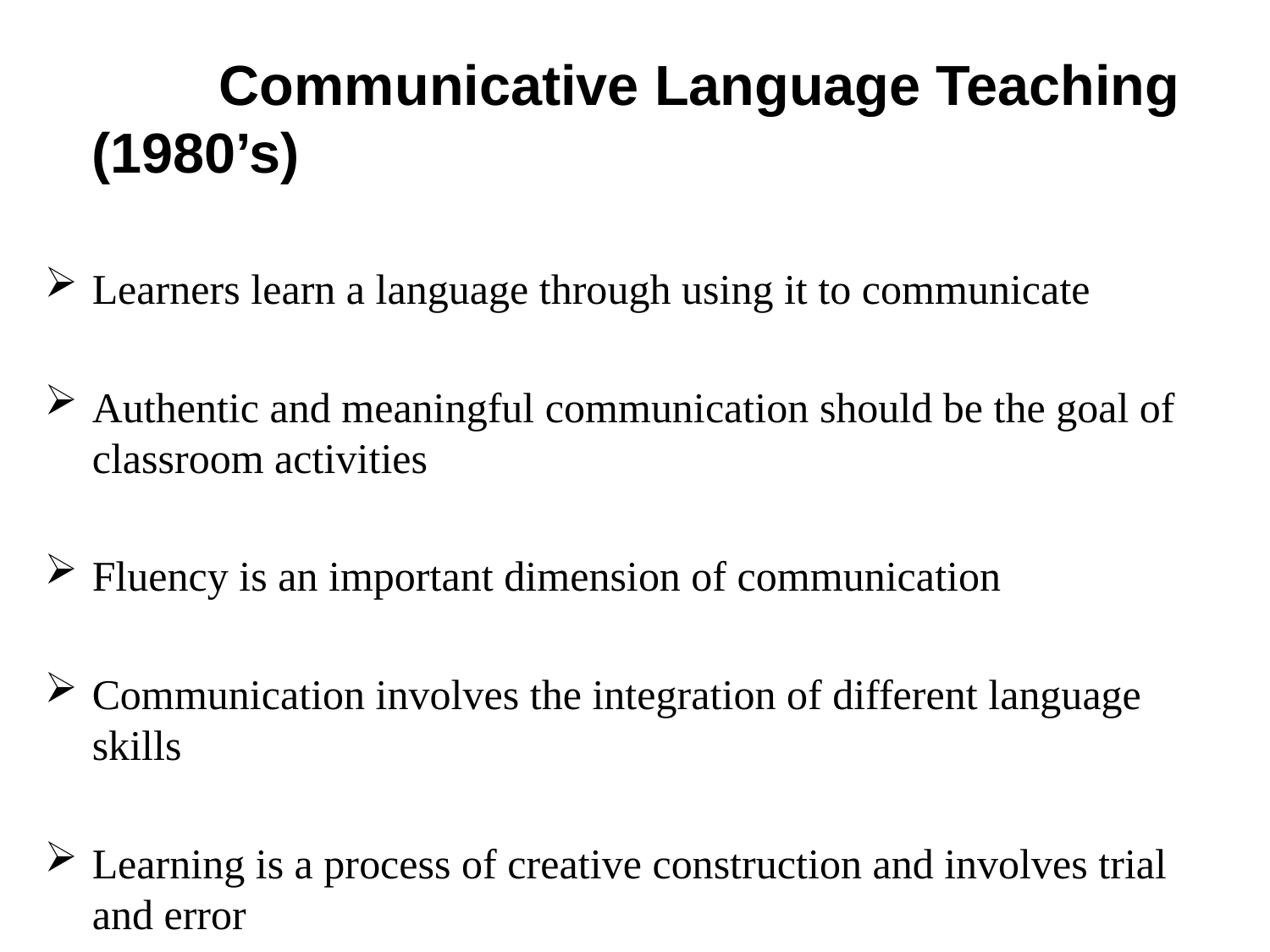

Communicative Language Teaching (1980’s)

Learners learn a language through using it to communicate

Authentic and meaningful communication should be the goal of classroom activities

Fluency is an important dimension of communication

Communication involves the integration of different language skills

Learning is a process of creative construction and involves trial and error